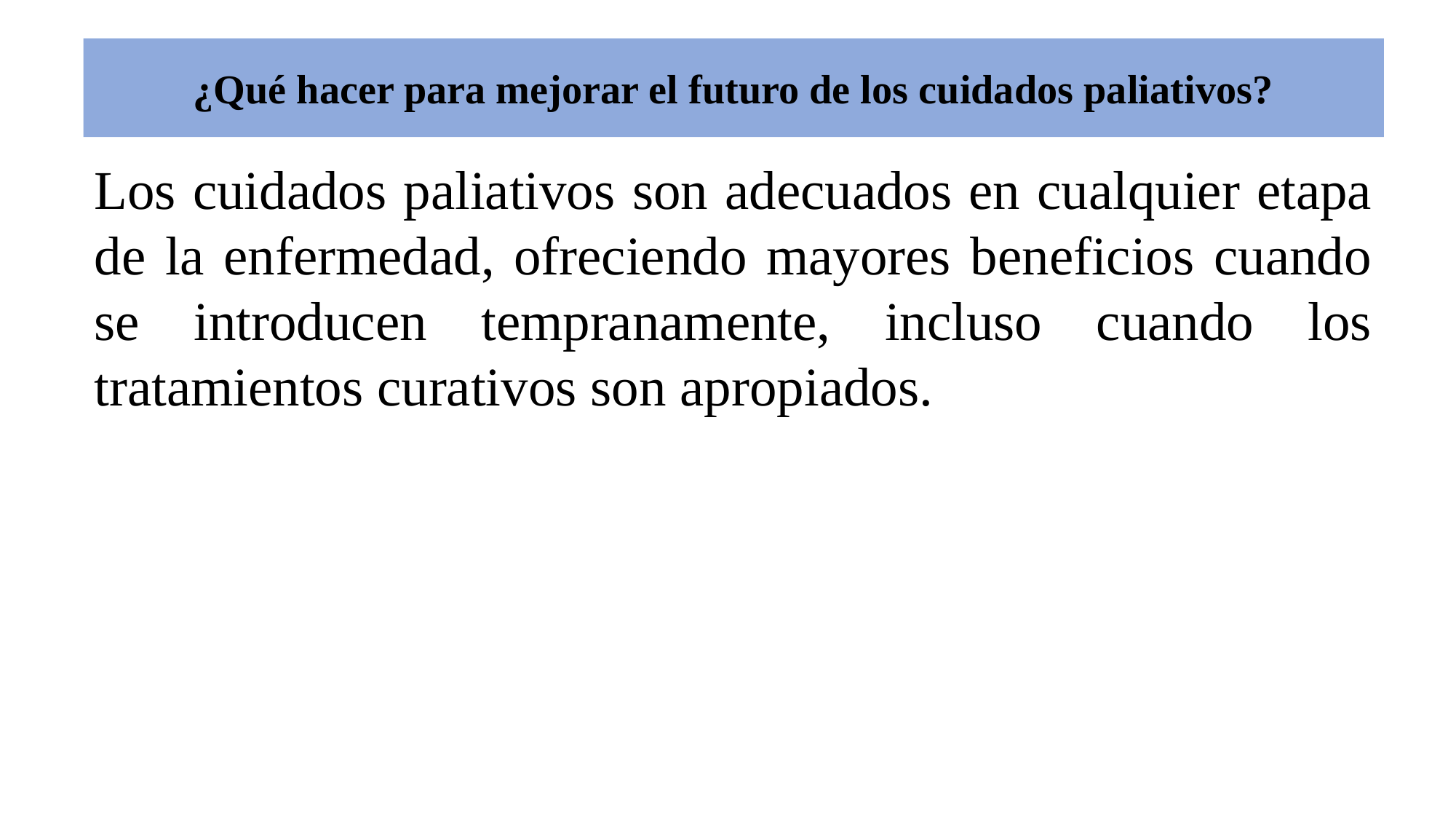

# ¿Qué hacer para mejorar el futuro de los cuidados paliativos?
Los cuidados paliativos son adecuados en cualquier etapa de la enfermedad, ofreciendo mayores beneficios cuando se introducen tempranamente, incluso cuando los tratamientos curativos son apropiados.